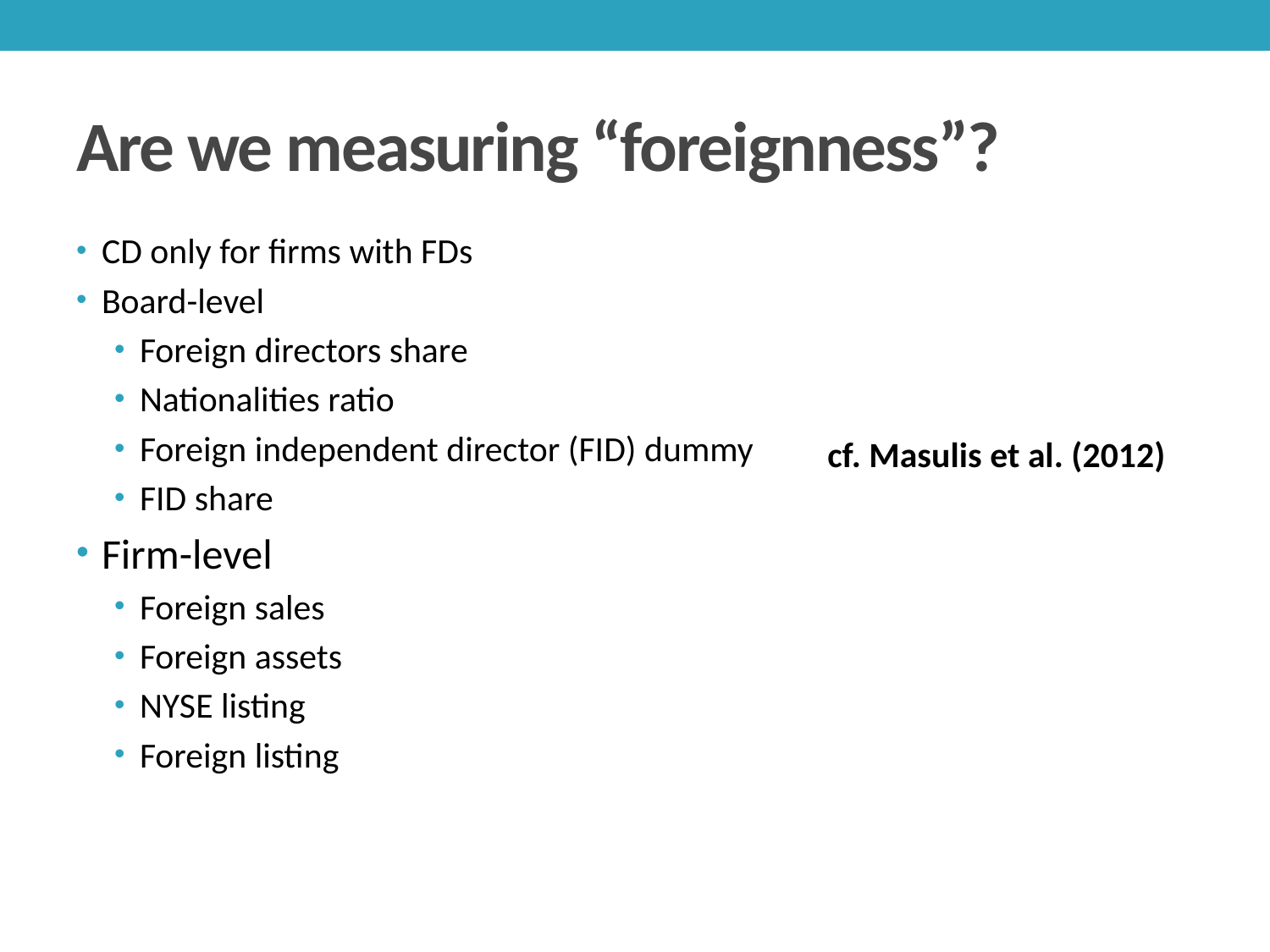

# Are we measuring “foreignness”?
CD only for firms with FDs
Board-level
Foreign directors share
Nationalities ratio
Foreign independent director (FID) dummy
FID share
Firm-level
Foreign sales
Foreign assets
NYSE listing
Foreign listing

cf. Masulis et al. (2012)